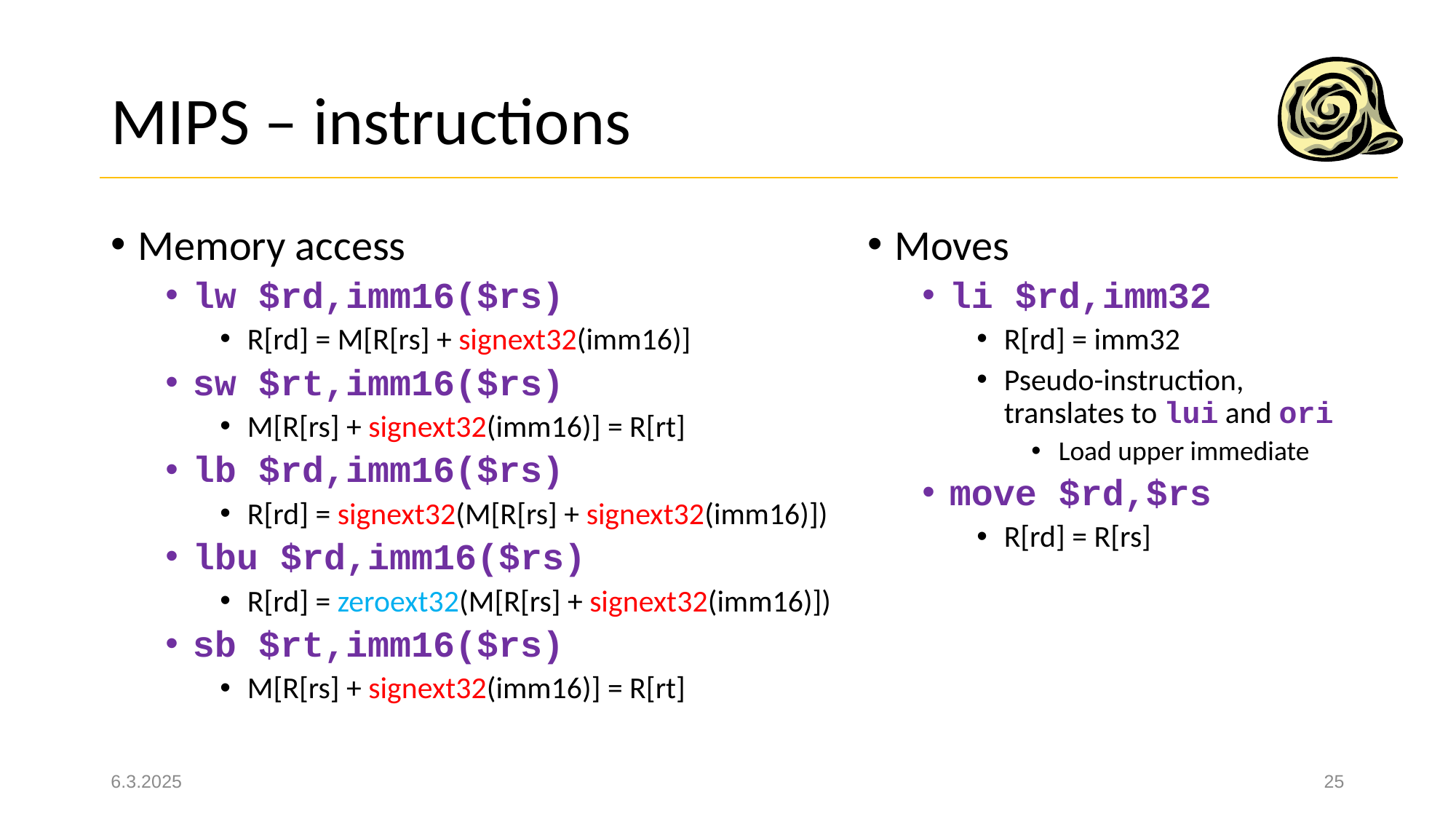

# MIPS – instructions
Memory access
lw $rd,imm16($rs)
R[rd] = M[R[rs] + signext32(imm16)]
sw $rt,imm16($rs)
M[R[rs] + signext32(imm16)] = R[rt]
lb $rd,imm16($rs)
R[rd] = signext32(M[R[rs] + signext32(imm16)])
lbu $rd,imm16($rs)
R[rd] = zeroext32(M[R[rs] + signext32(imm16)])
sb $rt,imm16($rs)
M[R[rs] + signext32(imm16)] = R[rt]
Moves
li $rd,imm32
R[rd] = imm32
Pseudo-instruction, translates to lui and ori
Load upper immediate
move $rd,$rs
R[rd] = R[rs]

6.3.2025
25